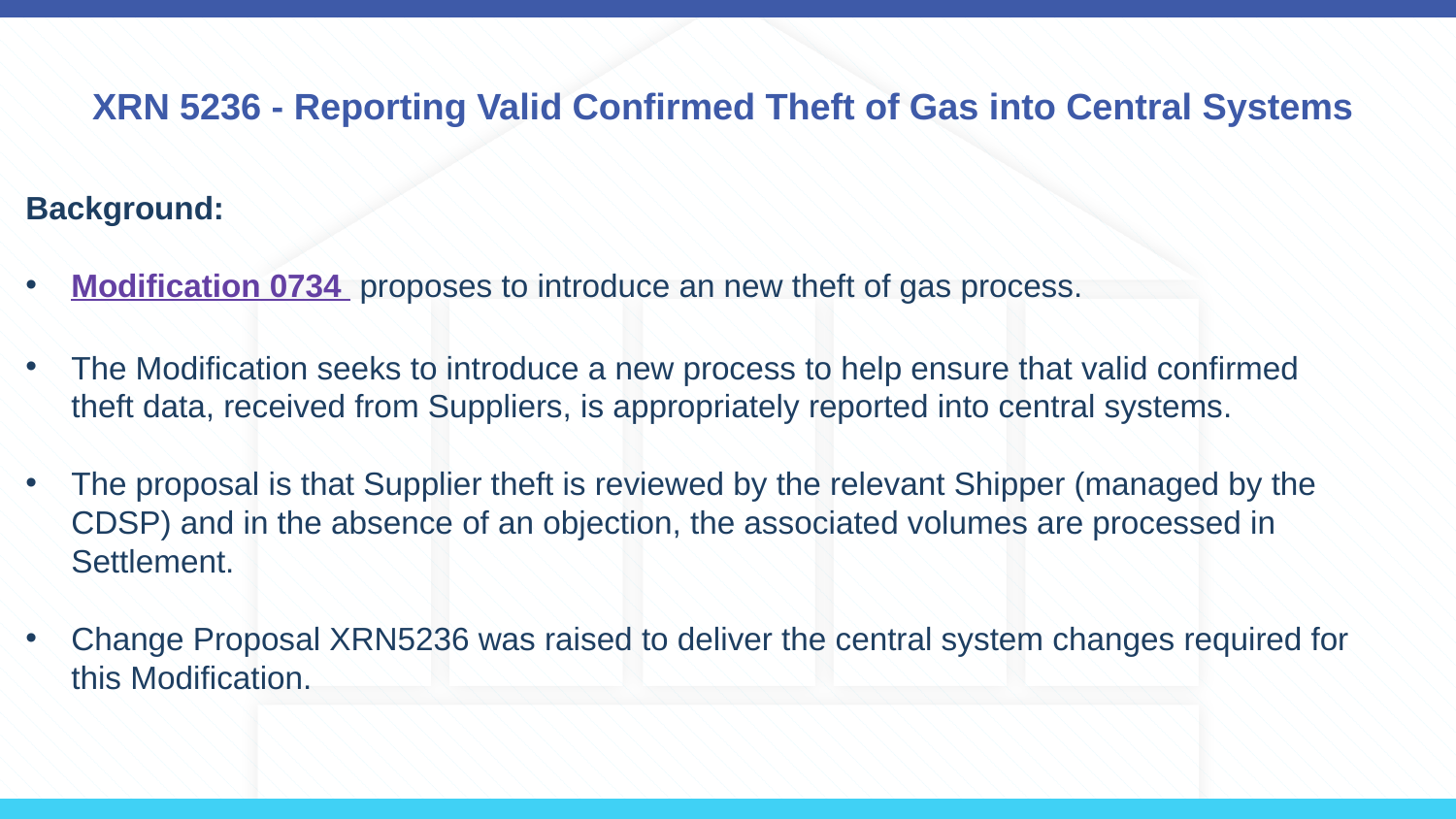

# XRN 5236 - Reporting Valid Confirmed Theft of Gas into Central Systems
Background:

Modification 0734  proposes to introduce an new theft of gas process.

The Modification seeks to introduce a new process to help ensure that valid confirmed theft data, received from Suppliers, is appropriately reported into central systems.

The proposal is that Supplier theft is reviewed by the relevant Shipper (managed by the CDSP) and in the absence of an objection, the associated volumes are processed in Settlement.

Change Proposal XRN5236 was raised to deliver the central system changes required for this Modification.